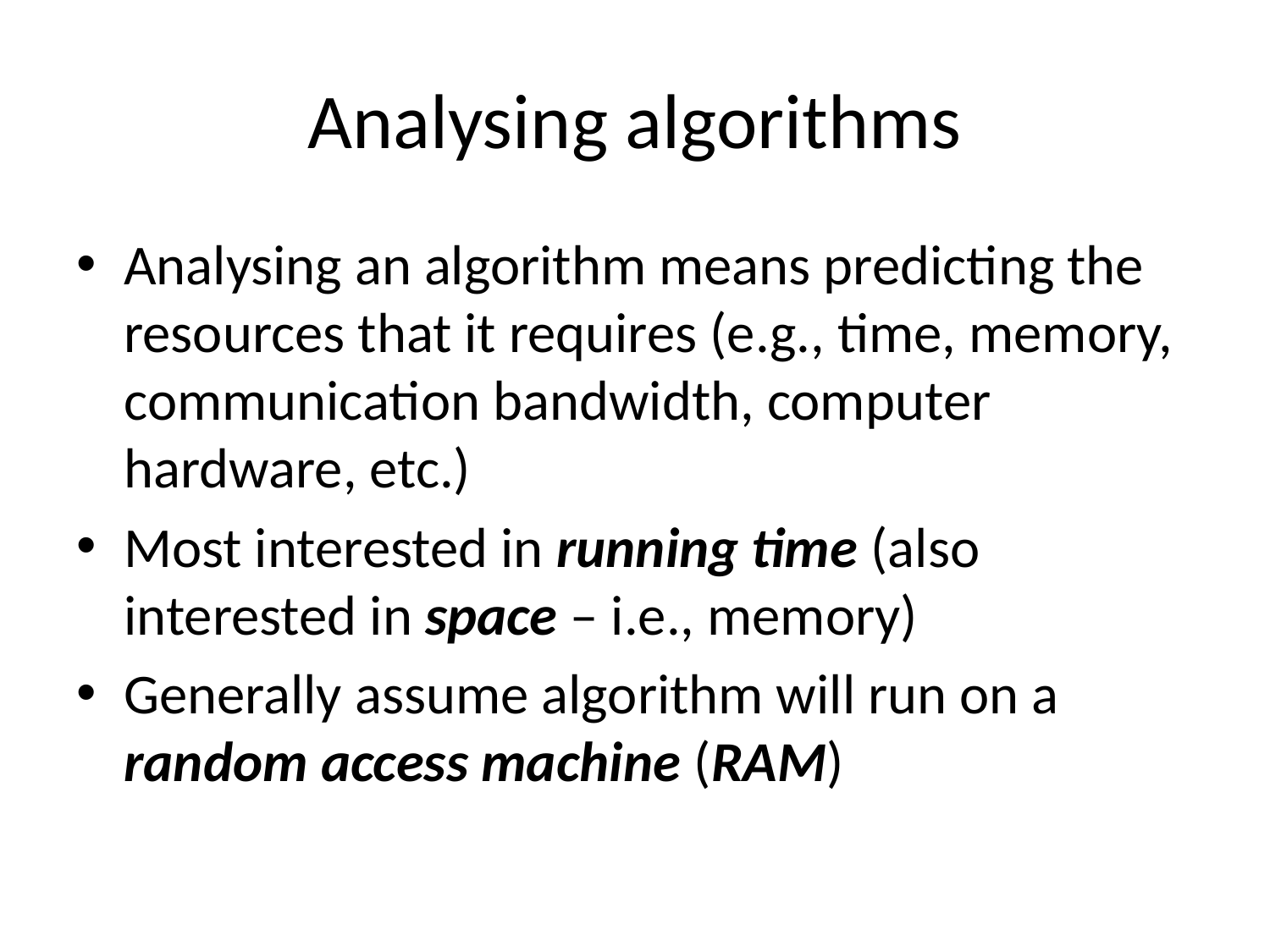

# Analysing algorithms
Analysing an algorithm means predicting the resources that it requires (e.g., time, memory, communication bandwidth, computer hardware, etc.)
Most interested in running time (also interested in space – i.e., memory)
Generally assume algorithm will run on a random access machine (RAM)